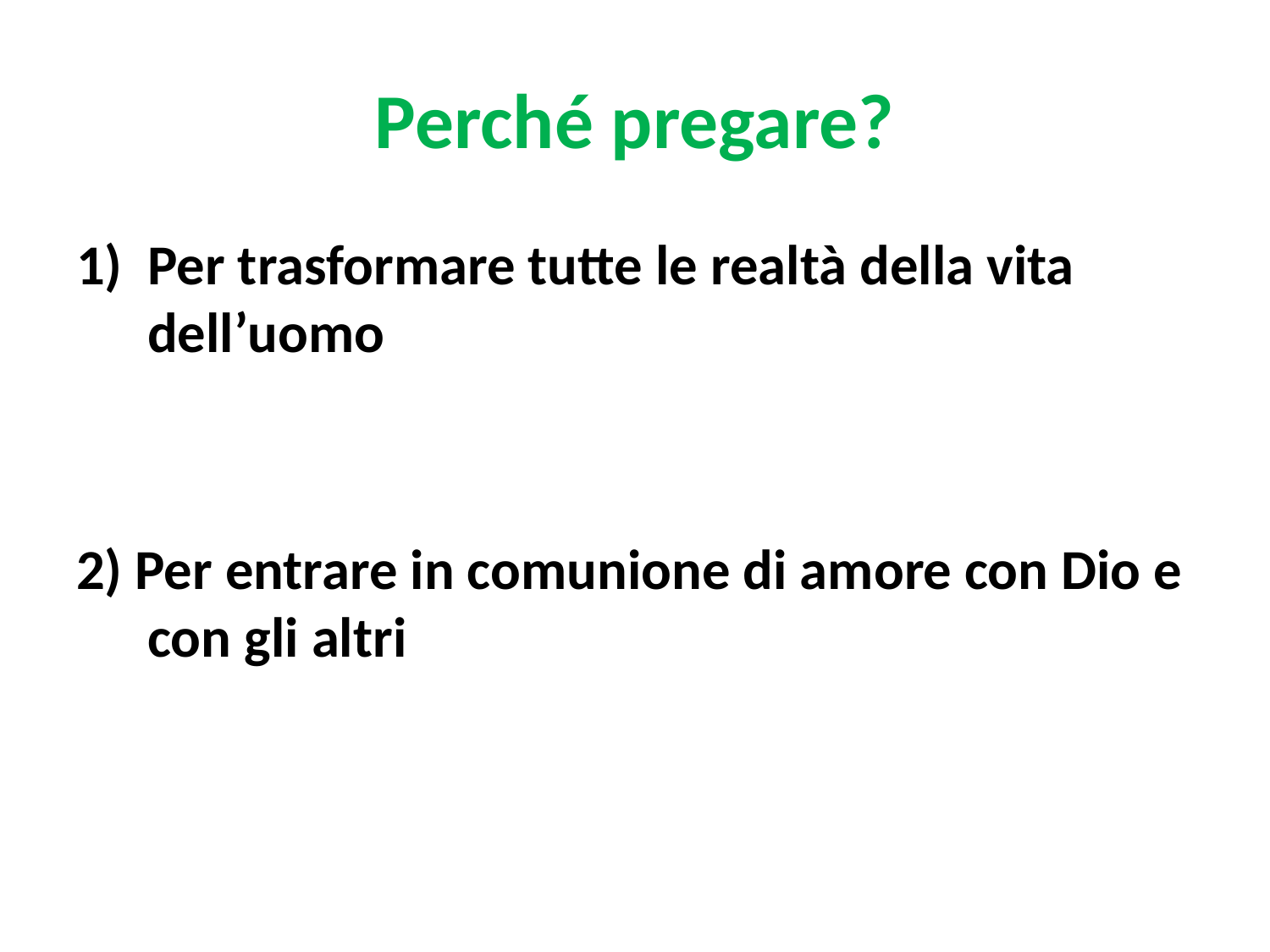

# Perché pregare?
Per trasformare tutte le realtà della vita dell’uomo

2) Per entrare in comunione di amore con Dio e con gli altri